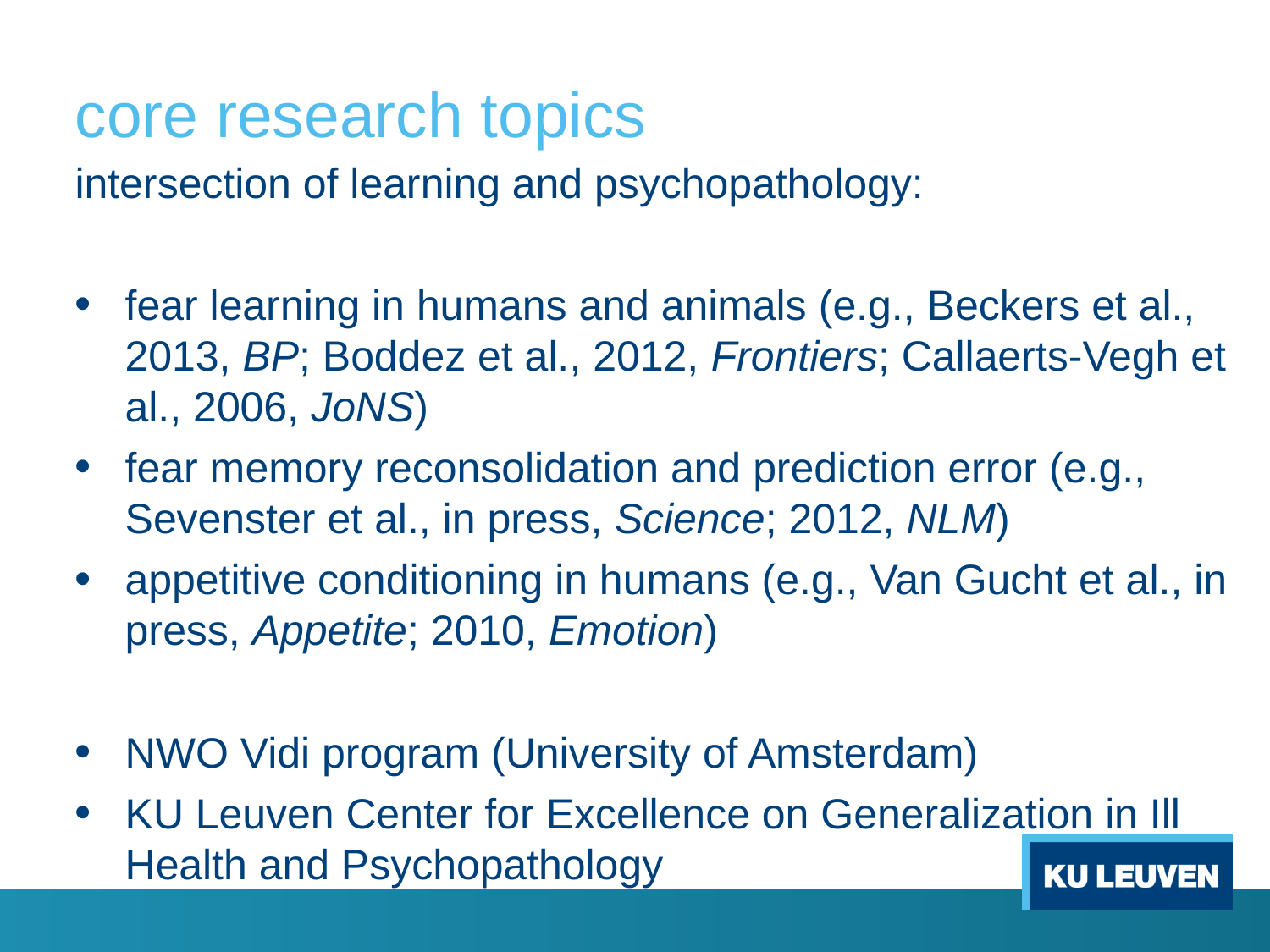

# core research topics
intersection of learning and psychopathology:

fear learning in humans and animals (e.g., Beckers et al., 2013, BP; Boddez et al., 2012, Frontiers; Callaerts-Vegh et al., 2006, JoNS)
fear memory reconsolidation and prediction error (e.g., Sevenster et al., in press, Science; 2012, NLM)
appetitive conditioning in humans (e.g., Van Gucht et al., in press, Appetite; 2010, Emotion)

NWO Vidi program (University of Amsterdam)
KU Leuven Center for Excellence on Generalization in Ill Health and Psychopathology